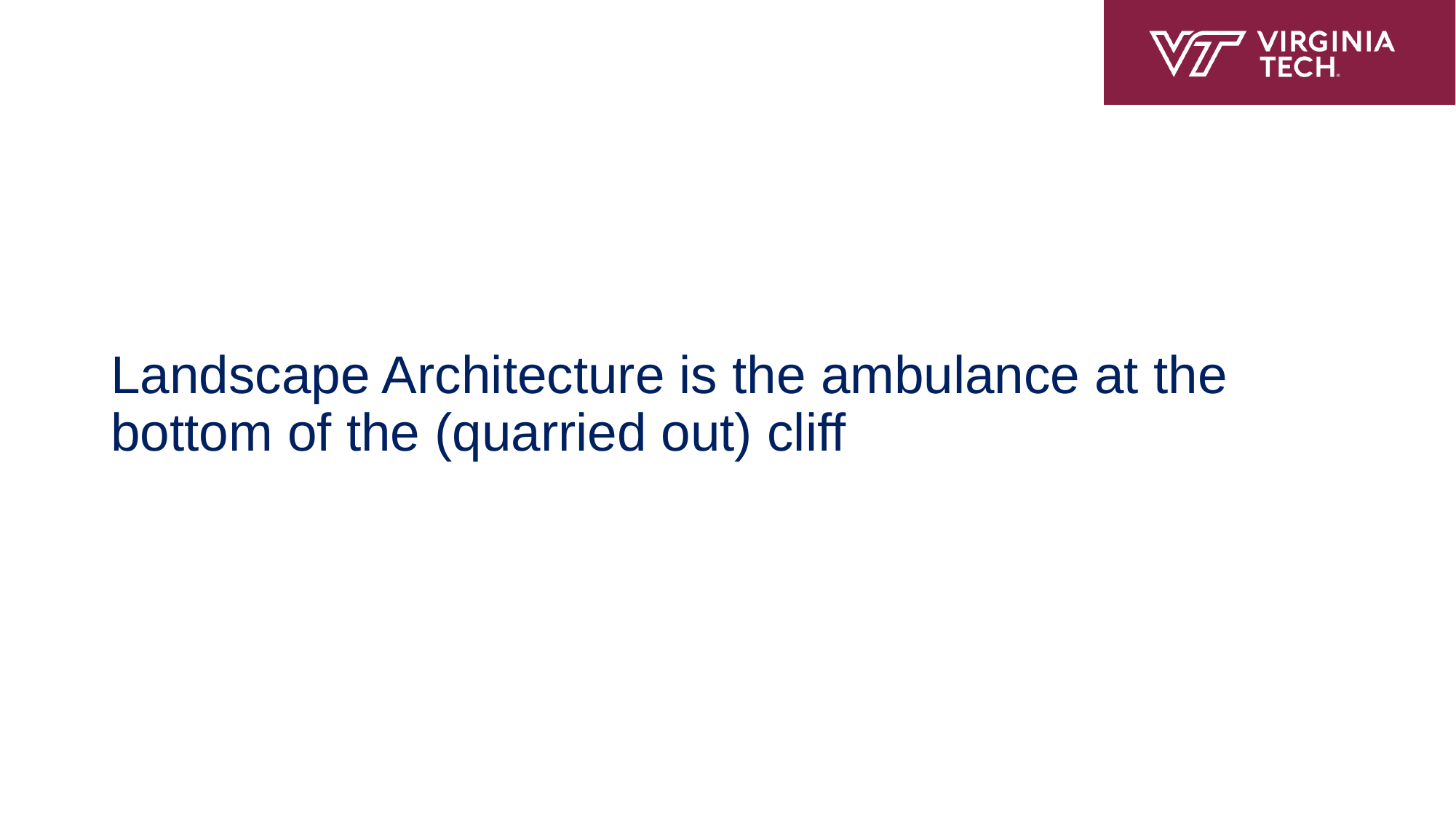

# Landscape Architecture is the ambulance at the bottom of the (quarried out) cliff